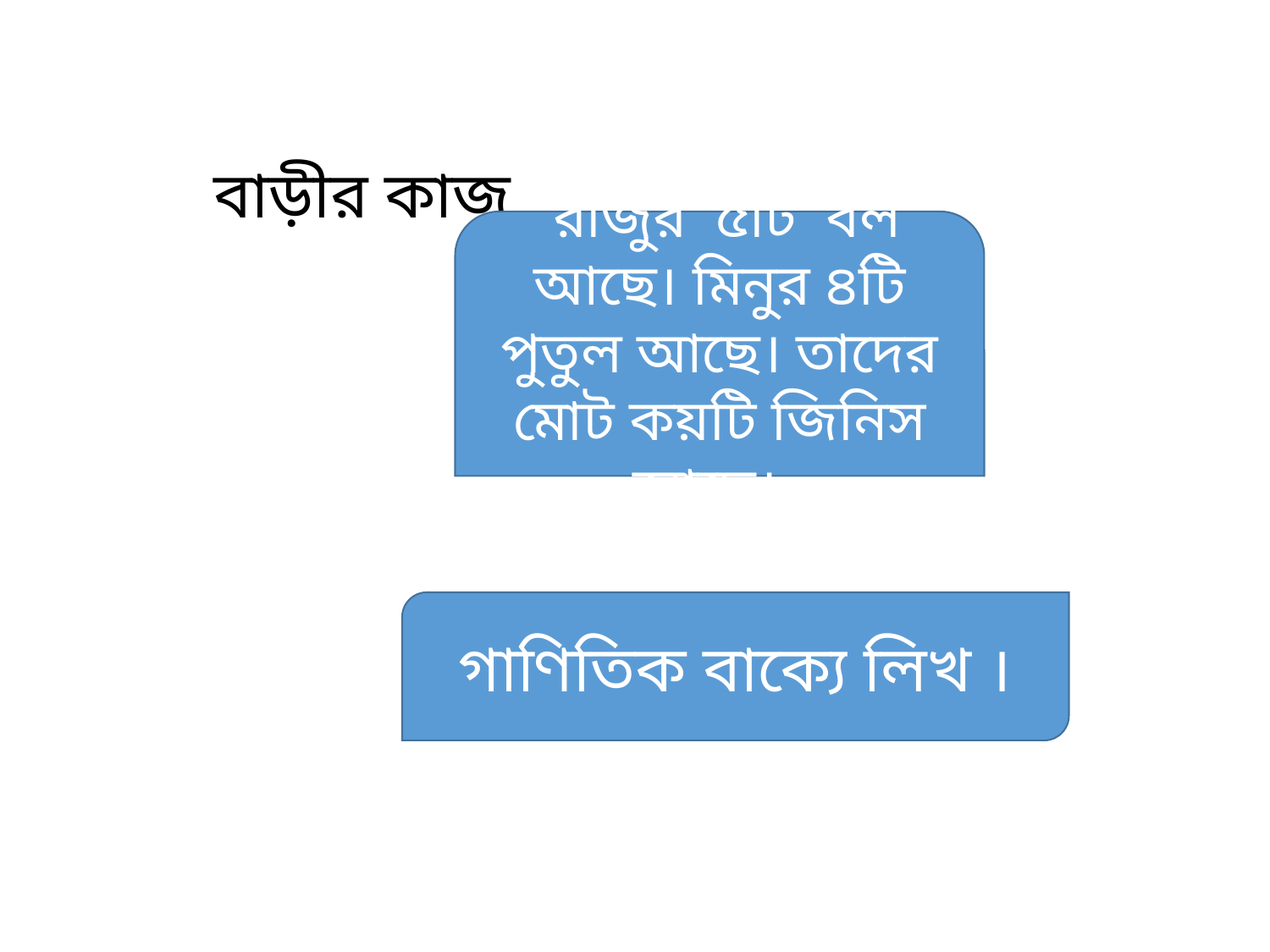

বাড়ীর কাজ
 রাজুর  ৫টি  বল আছে। মিনুর ৪টি পুতুল আছে। তাদের মোট কয়টি জিনিস আছে।
গাণিতিক বাক্যে লিখ ।